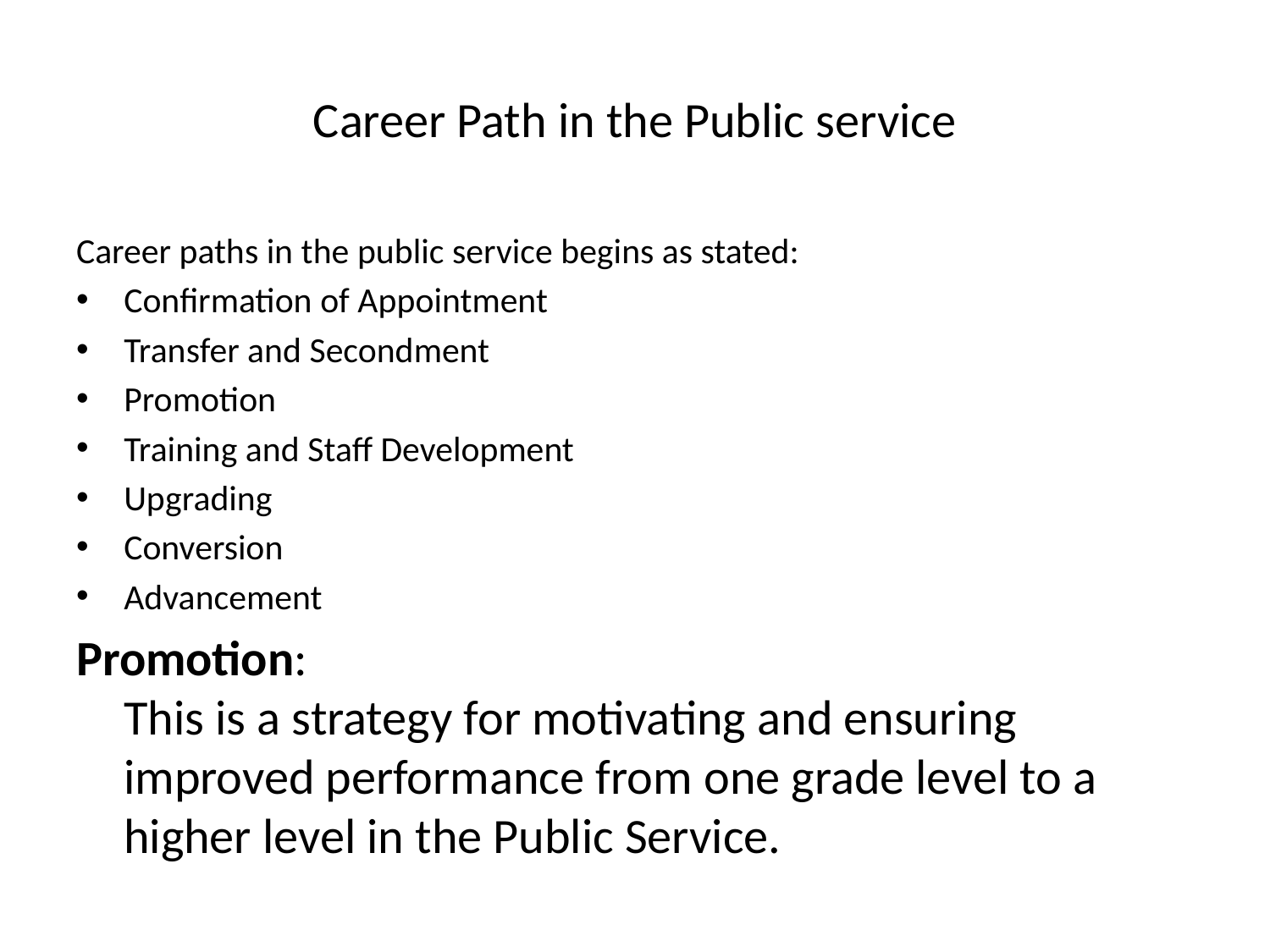

# Career Path in the Public service
Career paths in the public service begins as stated:
Confirmation of Appointment
Transfer and Secondment
Promotion
Training and Staff Development
Upgrading
Conversion
Advancement
Promotion:
This is a strategy for motivating and ensuring improved performance from one grade level to a higher level in the Public Service.